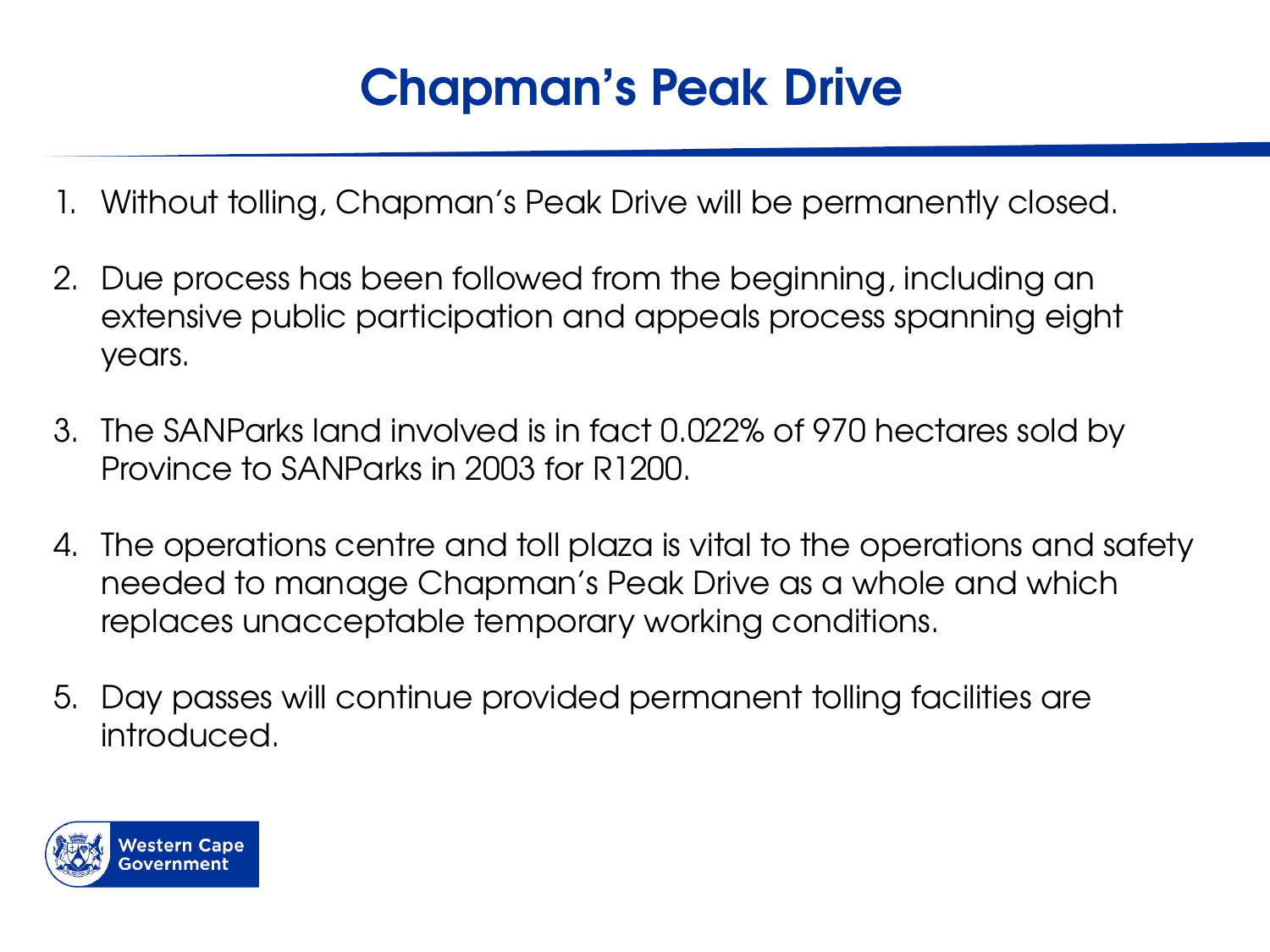

# Chapman’s Peak Drive
Without tolling, Chapman’s Peak Drive will be permanently closed.

Due process has been followed from the beginning, including an extensive public participation and appeals process spanning eight years.
The SANParks land involved is in fact 0.022% of 970 hectares sold by Province to SANParks in 2003 for R1200.
The operations centre and toll plaza is vital to the operations and safety needed to manage Chapman’s Peak Drive as a whole and which replaces unacceptable temporary working conditions.
Day passes will continue provided permanent tolling facilities are introduced.